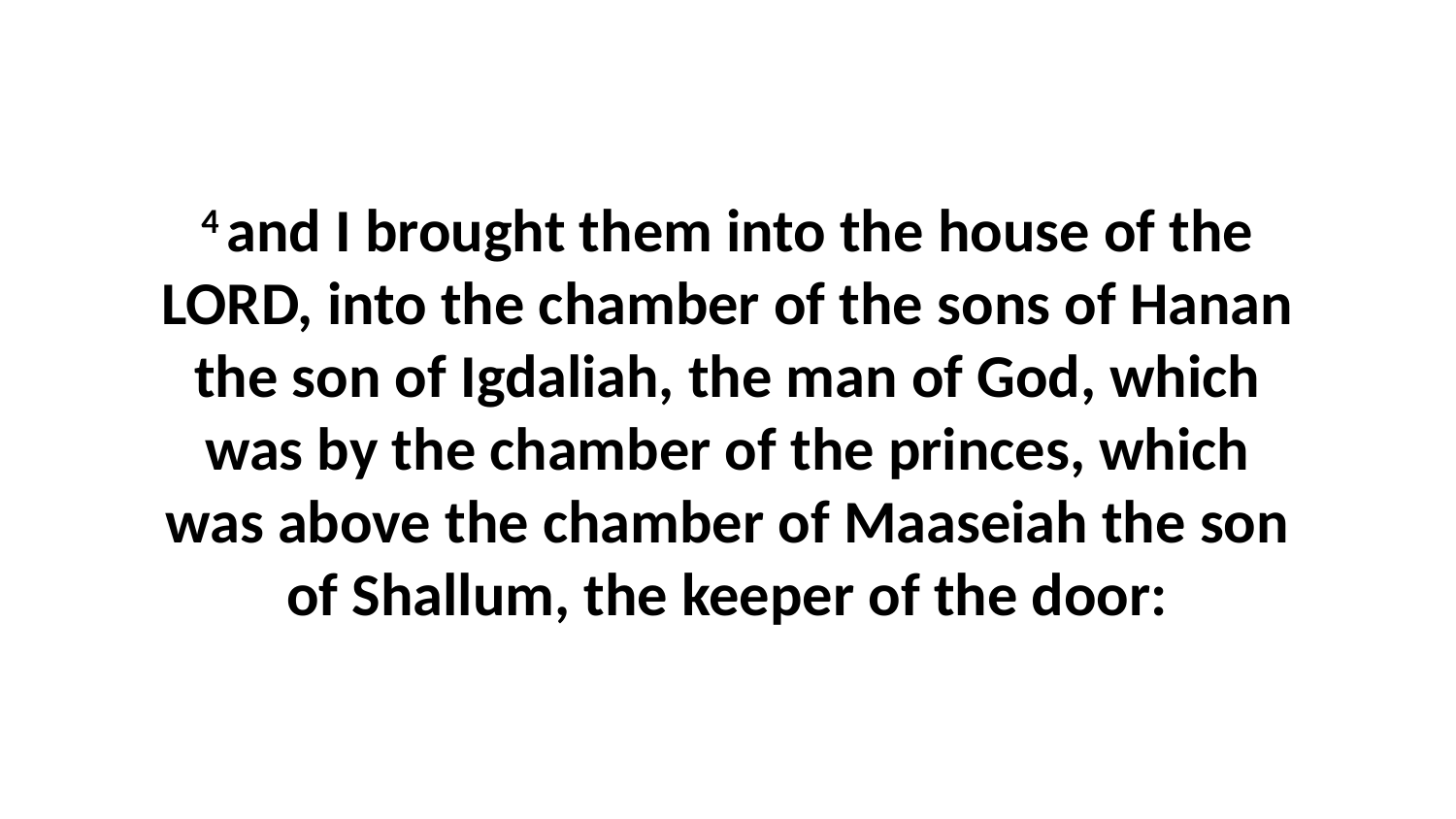

4 and I brought them into the house of the LORD, into the chamber of the sons of Hanan the son of Igdaliah, the man of God, which was by the chamber of the princes, which was above the chamber of Maaseiah the son of Shallum, the keeper of the door: